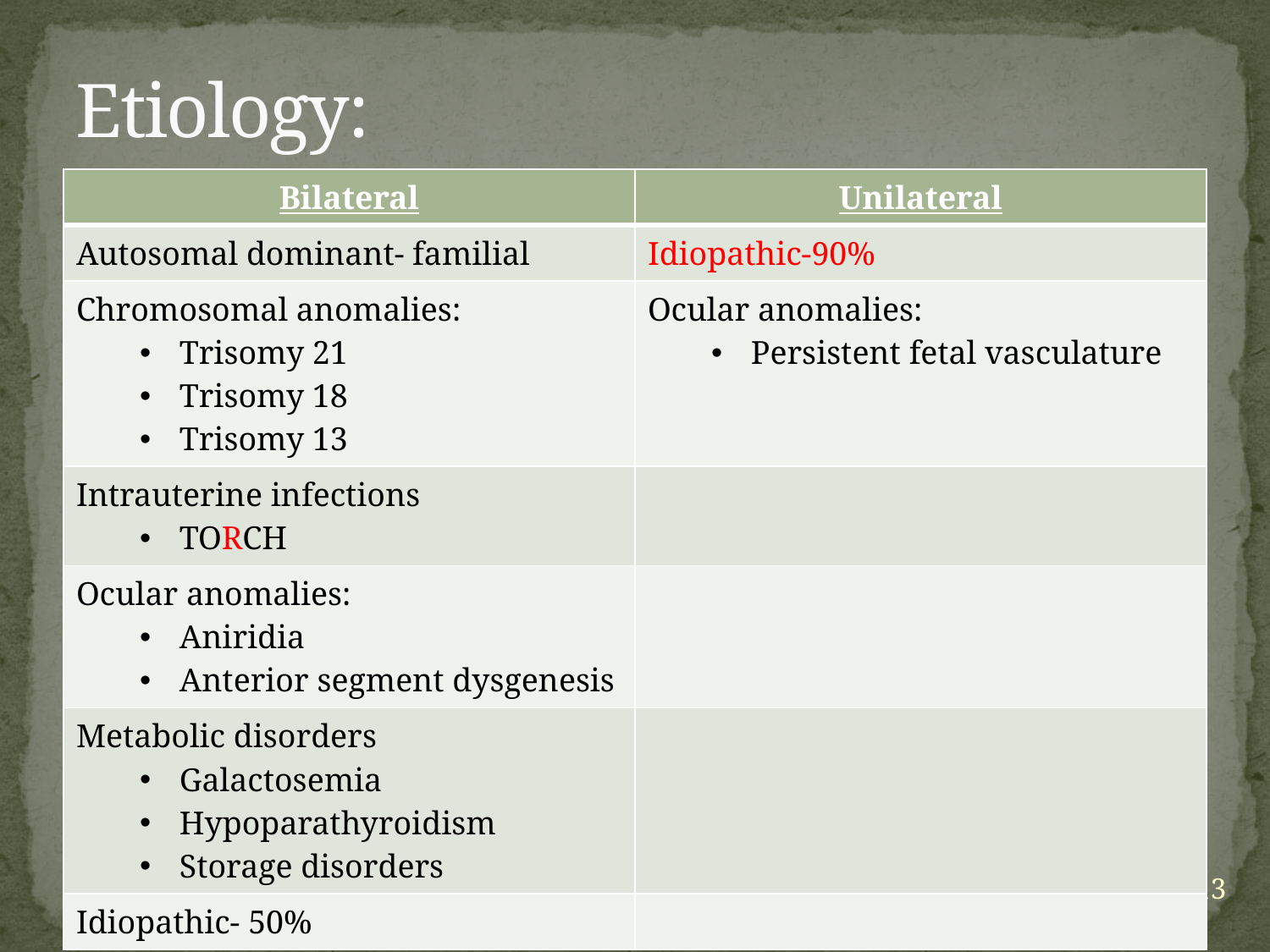

# Etiology:
| Bilateral | Unilateral |
| --- | --- |
| Autosomal dominant- familial | Idiopathic-90% |
| Chromosomal anomalies: Trisomy 21 Trisomy 18 Trisomy 13 | Ocular anomalies: Persistent fetal vasculature |
| Intrauterine infections TORCH |  |
| Ocular anomalies: Aniridia Anterior segment dysgenesis |  |
| Metabolic disorders Galactosemia Hypoparathyroidism Storage disorders |  |
| Idiopathic- 50% |  |
13